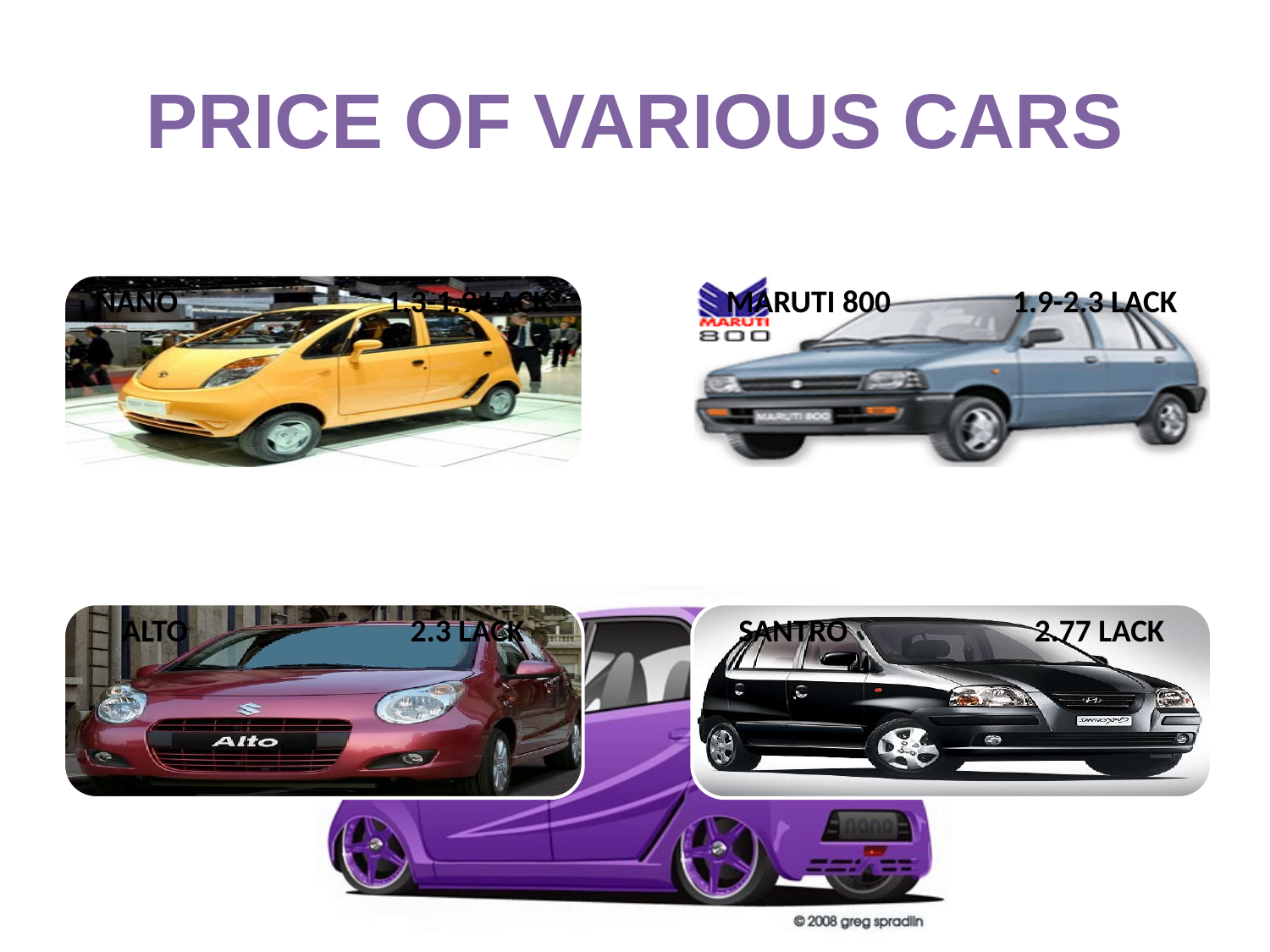

# PRICE OF VARIOUS CARS
NANO                             1.3-1.9 LACK
MARUTI 800                 1.9-2.3 LACK
ALTO                               2.3 LACK
SANTRO                          2.77 LACK